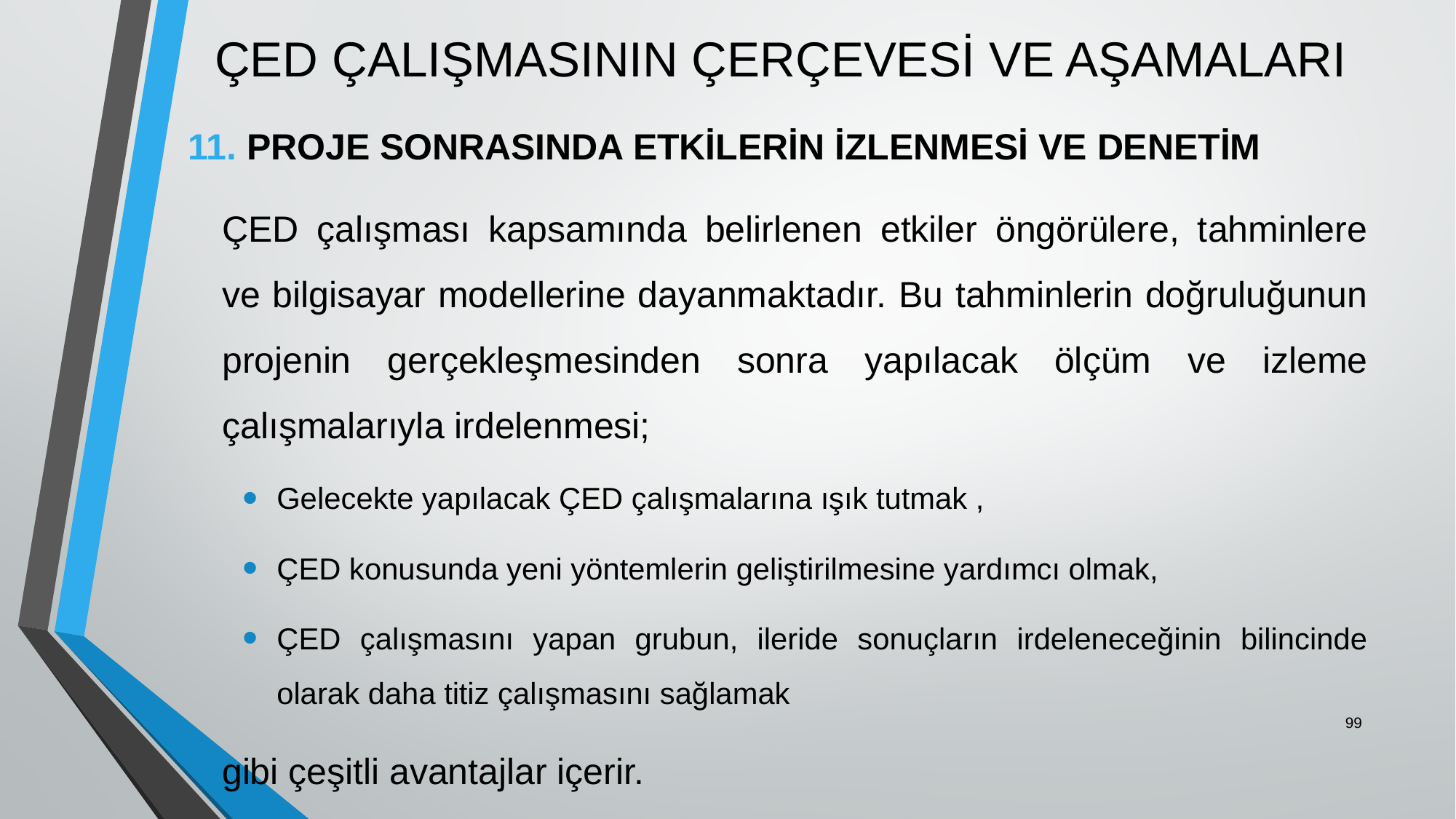

# ÇED ÇALIŞMASININ ÇERÇEVESİ VE AŞAMALARI
11. PROJE SONRASINDA ETKİLERİN İZLENMESİ VE DENETİM
	ÇED çalışması kapsamında belirlenen etkiler öngörülere, tahminlere ve bilgisayar modellerine dayanmaktadır. Bu tahminlerin doğruluğunun projenin gerçekleşmesinden sonra yapılacak ölçüm ve izleme çalışmalarıyla irdelenmesi;
Gelecekte yapılacak ÇED çalışmalarına ışık tutmak ,
ÇED konusunda yeni yöntemlerin geliştirilmesine yardımcı olmak,
ÇED çalışmasını yapan grubun, ileride sonuçların irdeleneceğinin bilincinde olarak daha titiz çalışmasını sağlamak
	gibi çeşitli avantajlar içerir.

99